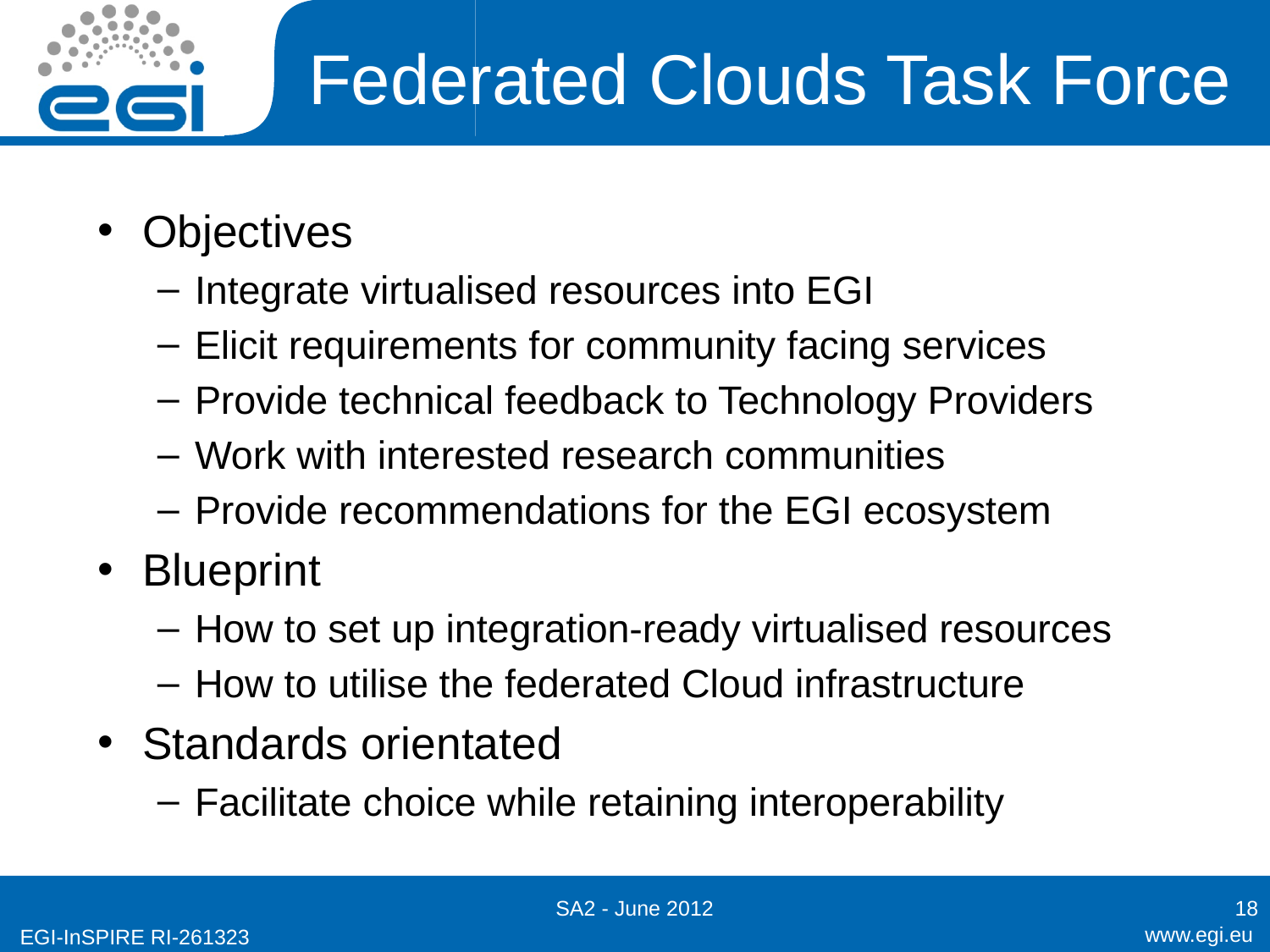

# Federated Clouds Task Force
Objectives
Integrate virtualised resources into EGI
Elicit requirements for community facing services
Provide technical feedback to Technology Providers
Work with interested research communities
Provide recommendations for the EGI ecosystem
Blueprint
How to set up integration-ready virtualised resources
How to utilise the federated Cloud infrastructure
Standards orientated
Facilitate choice while retaining interoperability
SA2 - June 2012
18